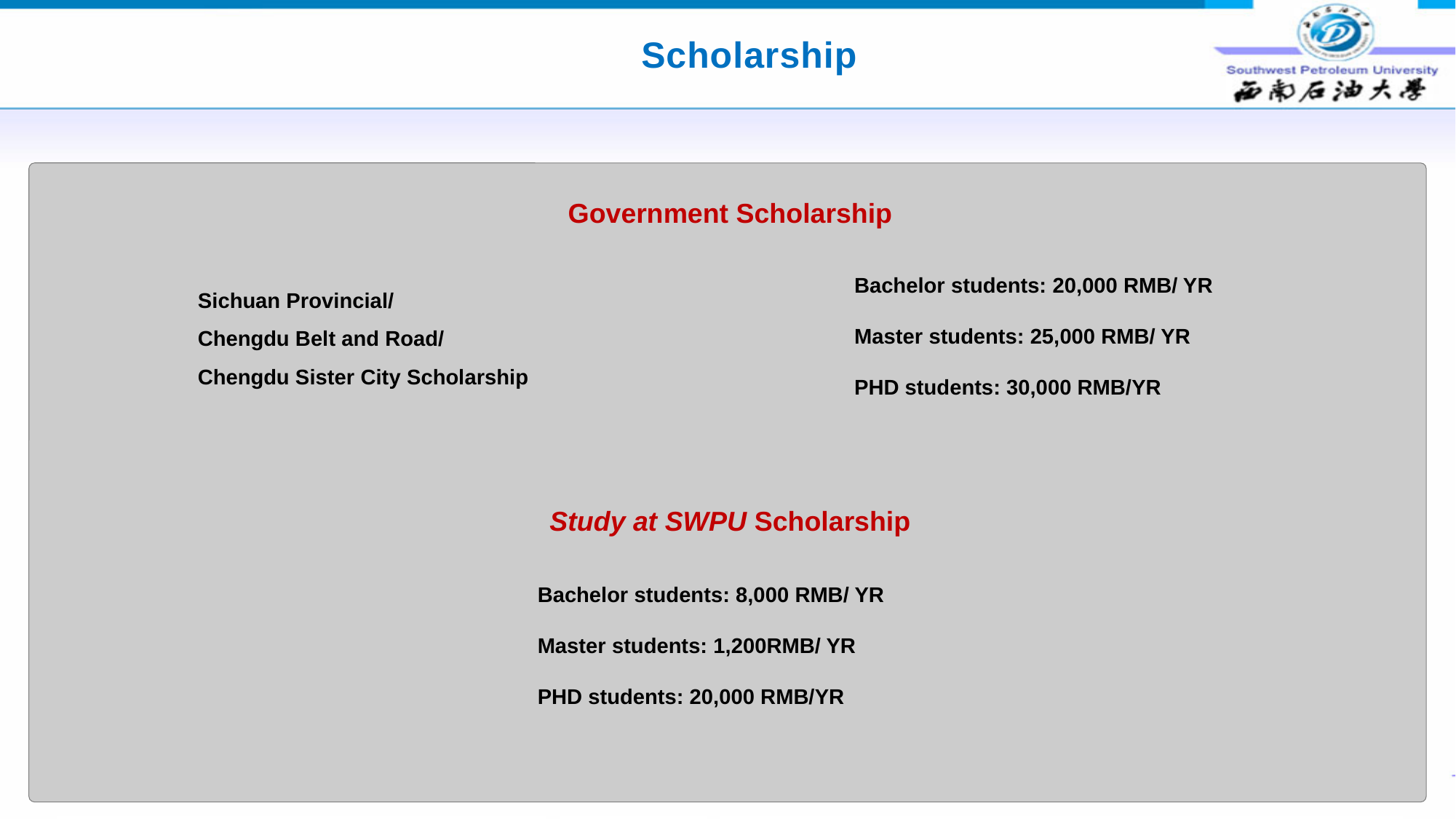

Scholarship

 Government Scholarship
Bachelor students: 20,000 RMB/ YR

Master students: 25,000 RMB/ YR

PHD students: 30,000 RMB/YR
Sichuan Provincial/
Chengdu Belt and Road/
Chengdu Sister City Scholarship
 Study at SWPU Scholarship
Bachelor students: 8,000 RMB/ YR

Master students: 1,200RMB/ YR

PHD students: 20,000 RMB/YR